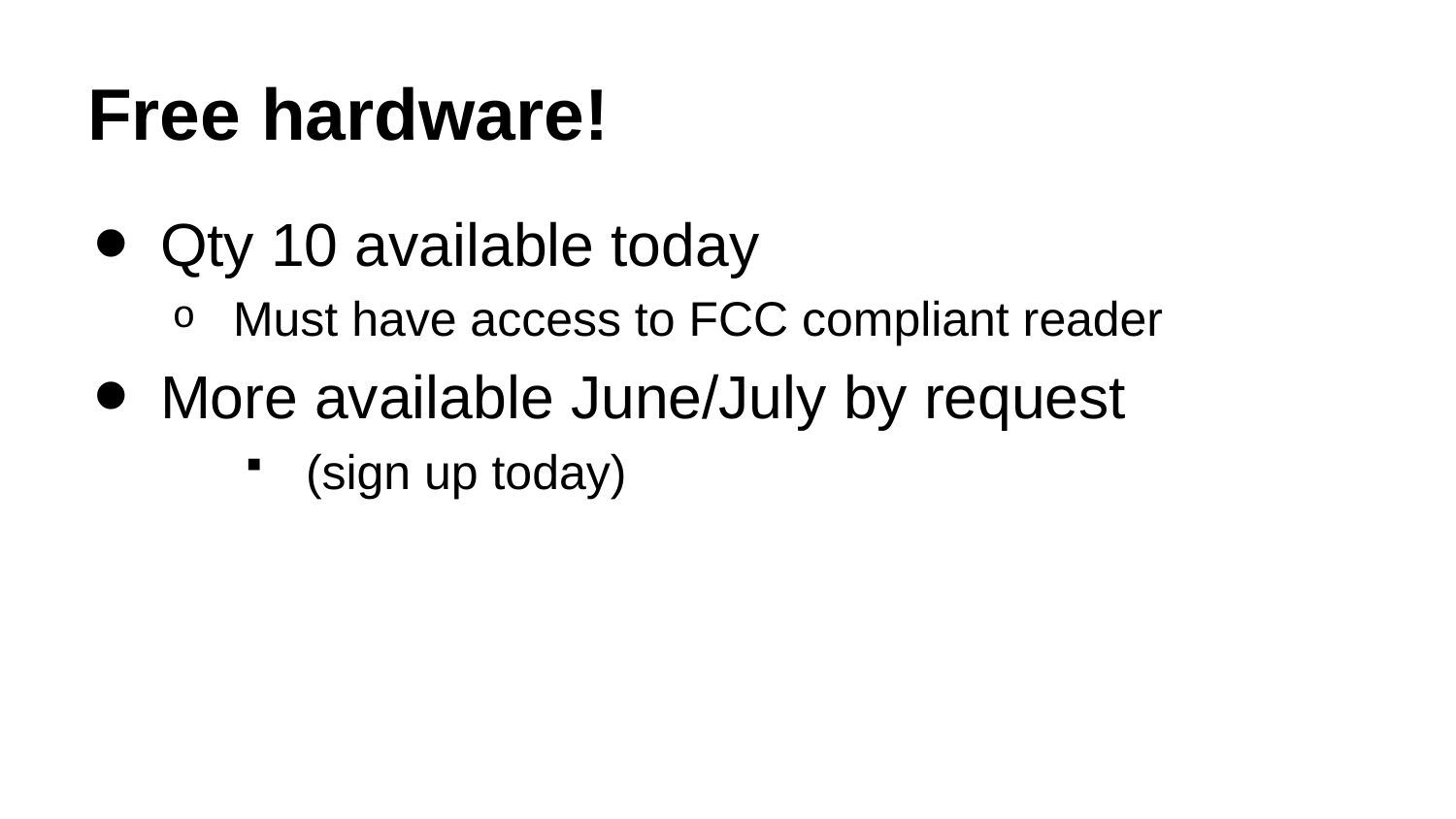

# Free hardware!
Qty 10 available today
Must have access to FCC compliant reader
More available June/July by request
(sign up today)